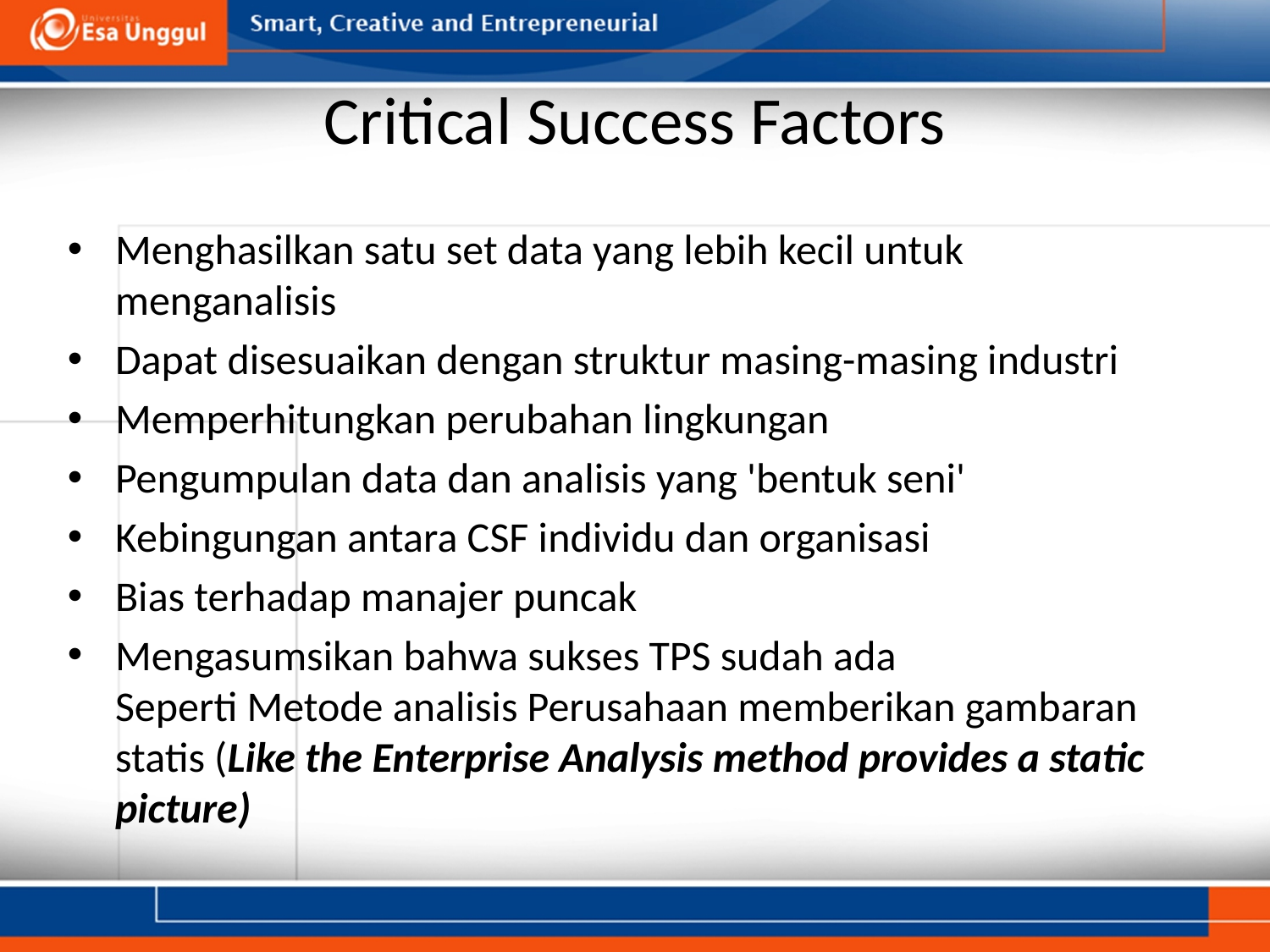

# Critical Success Factors
Menghasilkan satu set data yang lebih kecil untuk menganalisis
Dapat disesuaikan dengan struktur masing-masing industri
Memperhitungkan perubahan lingkungan
Pengumpulan data dan analisis yang 'bentuk seni'
Kebingungan antara CSF individu dan organisasi
Bias terhadap manajer puncak
Mengasumsikan bahwa sukses TPS sudah ada
Seperti Metode analisis Perusahaan memberikan gambaran statis (Like the Enterprise Analysis method provides a static picture)